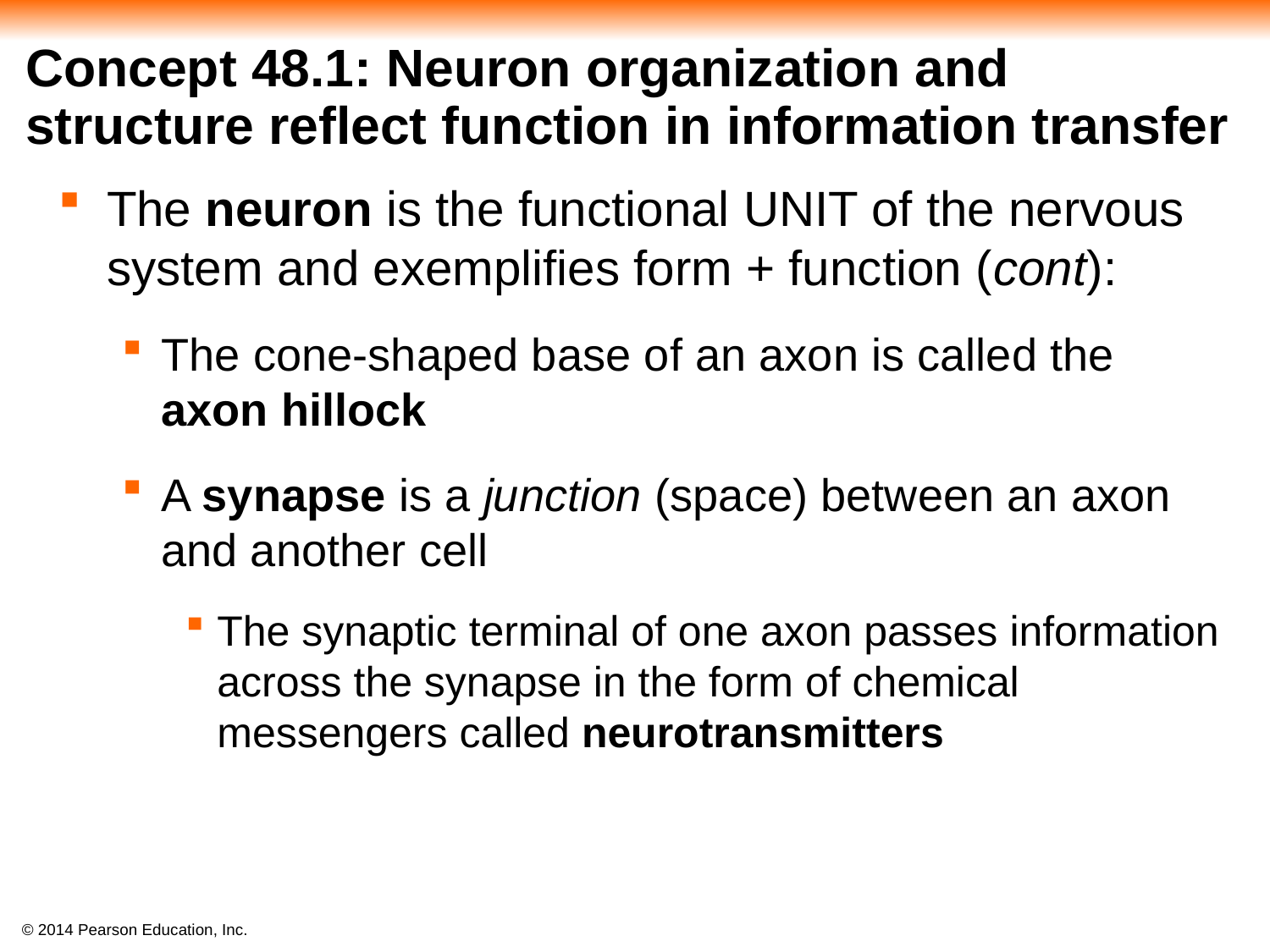

# Concept 48.1: Neuron organization and structure reflect function in information transfer
The neuron is the functional UNIT of the nervous system and exemplifies form + function (cont):
The cone-shaped base of an axon is called the axon hillock
A synapse is a junction (space) between an axon and another cell
The synaptic terminal of one axon passes information across the synapse in the form of chemical messengers called neurotransmitters